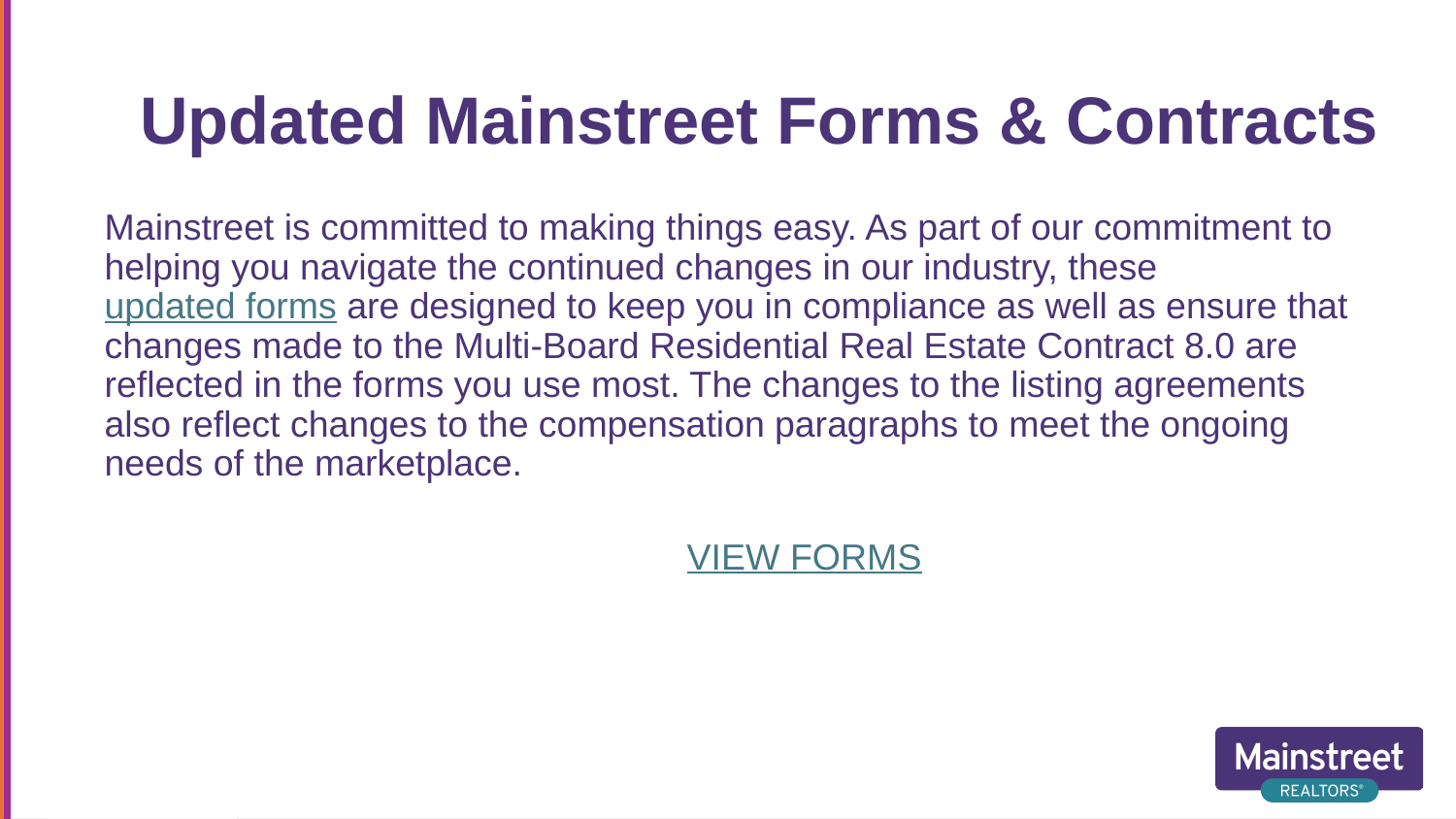

# Updated Mainstreet Forms & Contracts
Mainstreet is committed to making things easy. As part of our commitment to helping you navigate the continued changes in our industry, these updated forms are designed to keep you in compliance as well as ensure that changes made to the Multi-Board Residential Real Estate Contract 8.0 are reflected in the forms you use most. The changes to the listing agreements also reflect changes to the compensation paragraphs to meet the ongoing needs of the marketplace.

				VIEW FORMS